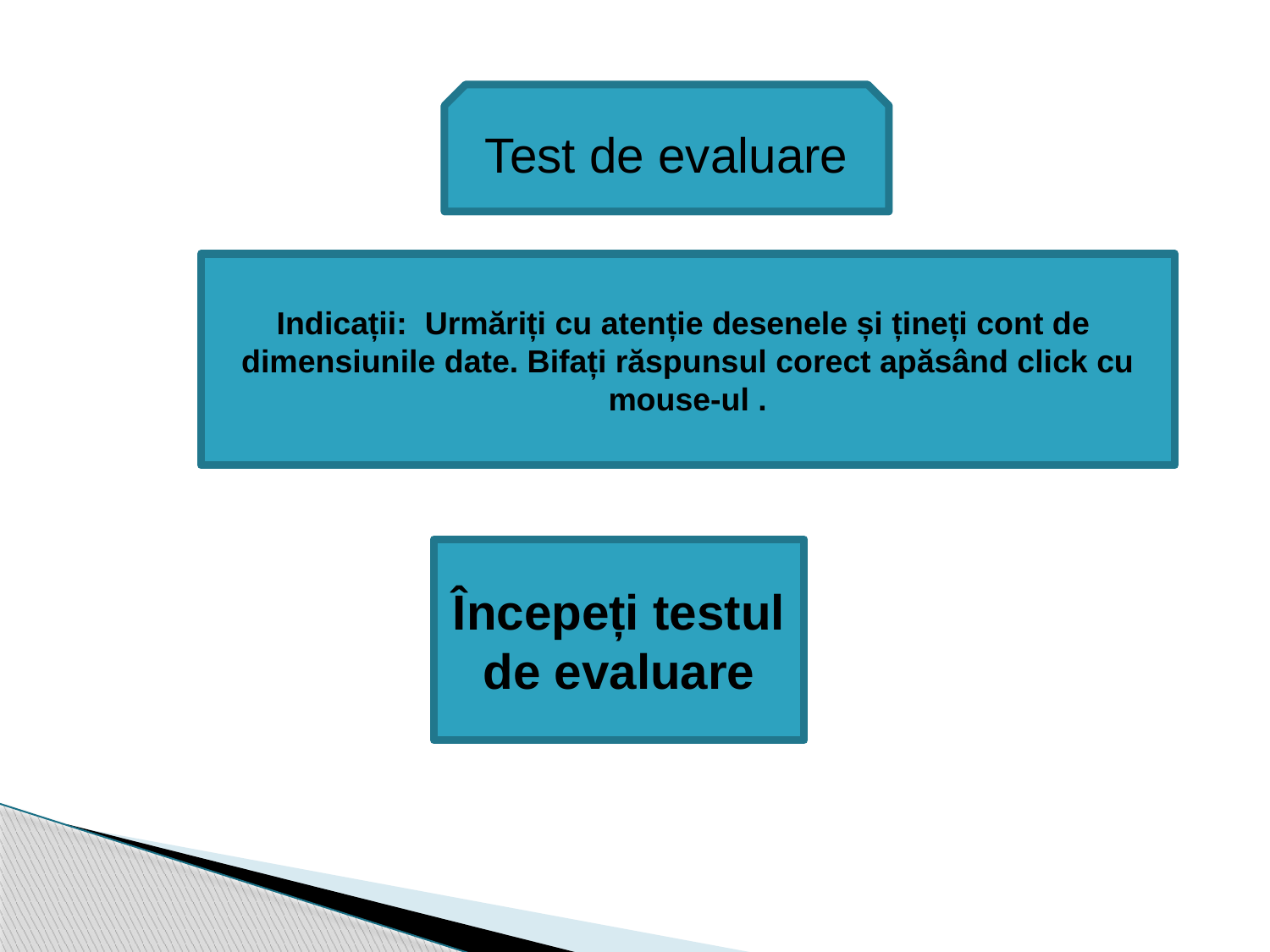

Test de evaluare
Indicații:  Urmăriți cu atenție desenele și țineți cont de  dimensiunile date. Bifați răspunsul corect apăsând click cu mouse-ul .
Începeți testul de evaluare